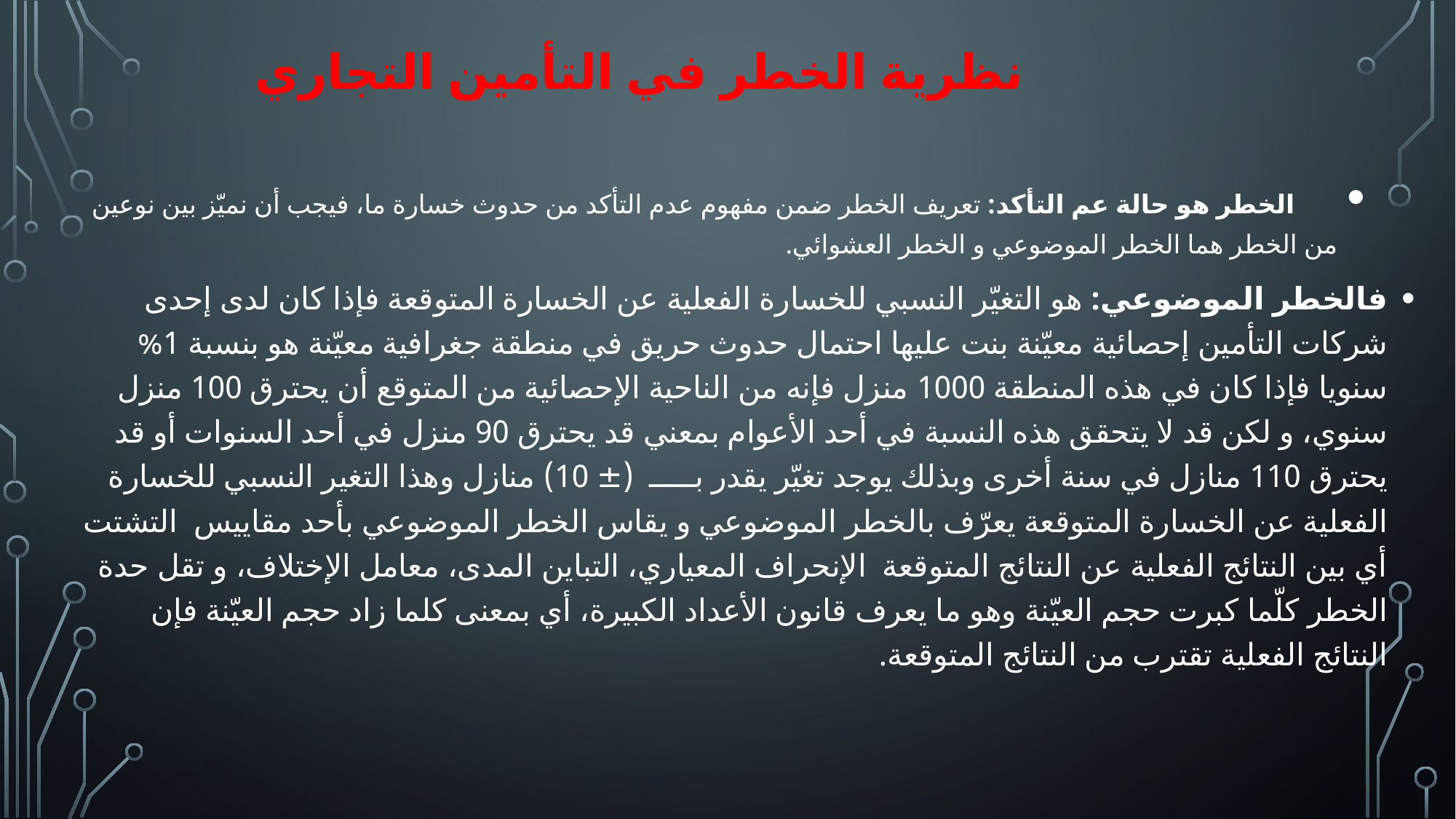

نظرية الخطر في التأمين التجاري

    الخطر هو حالة عم التأكد: تعريف الخطر ضمن مفهوم عدم التأكد من حدوث خسارة ما، فيجب أن نميّز بين نوعين من الخطر هما الخطر الموضوعي و الخطر العشوائي.
فالخطر الموضوعي: هو التغيّر النسبي للخسارة الفعلية عن الخسارة المتوقعة فإذا كان لدى إحدى شركات التأمين إحصائية معيّنة بنت عليها احتمال حدوث حريق في منطقة جغرافية معيّنة هو بنسبة 1%  سنويا فإذا كان في هذه المنطقة 1000 منزل فإنه من الناحية الإحصائية من المتوقع أن يحترق 100 منزل سنوي، و لكن قد لا يتحقق هذه النسبة في أحد الأعوام بمعني قد يحترق 90 منزل في أحد السنوات أو قد يحترق 110 منازل في سنة أخرى وبذلك يوجد تغيّر يقدر بـــــ  (± 10) منازل وهذا التغير النسبي للخسارة الفعلية عن الخسارة المتوقعة يعرّف بالخطر الموضوعي و يقاس الخطر الموضوعي بأحد مقاييس  التشتت أي بين النتائج الفعلية عن النتائج المتوقعة  الإنحراف المعياري، التباين المدى، معامل الإختلاف، و تقل حدة الخطر كلّما كبرت حجم العيّنة وهو ما يعرف قانون الأعداد الكبيرة، أي بمعنى كلما زاد حجم العيّنة فإن النتائج الفعلية تقترب من النتائج المتوقعة.